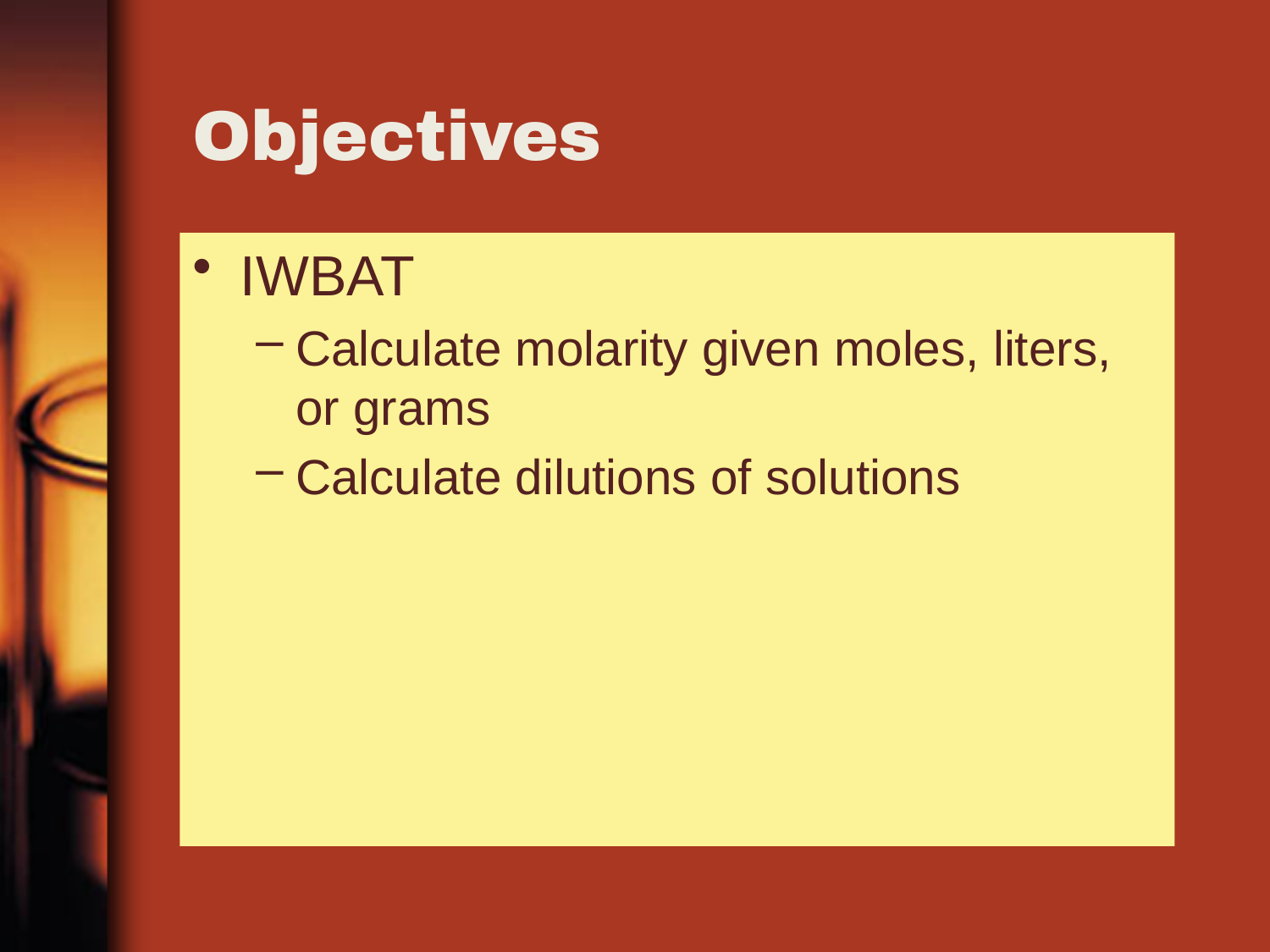

# Objectives
IWBAT
Calculate molarity given moles, liters, or grams
Calculate dilutions of solutions